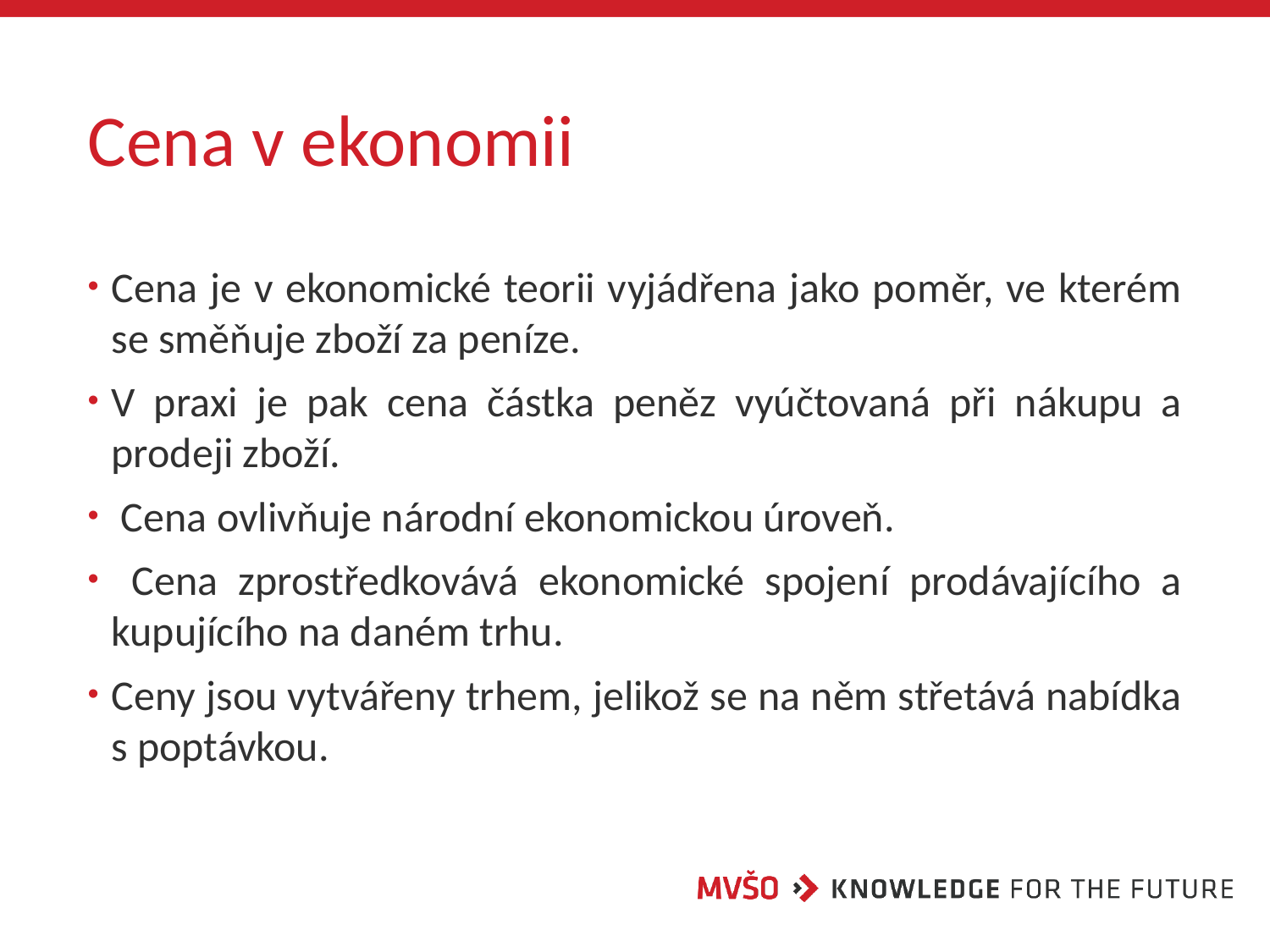

# Cena v ekonomii
Cena je v ekonomické teorii vyjádřena jako poměr, ve kterém se směňuje zboží za peníze.
V praxi je pak cena částka peněz vyúčtovaná při nákupu a prodeji zboží.
 Cena ovlivňuje národní ekonomickou úroveň.
 Cena zprostředkovává ekonomické spojení prodávajícího a kupujícího na daném trhu.
Ceny jsou vytvářeny trhem, jelikož se na něm střetává nabídka s poptávkou.